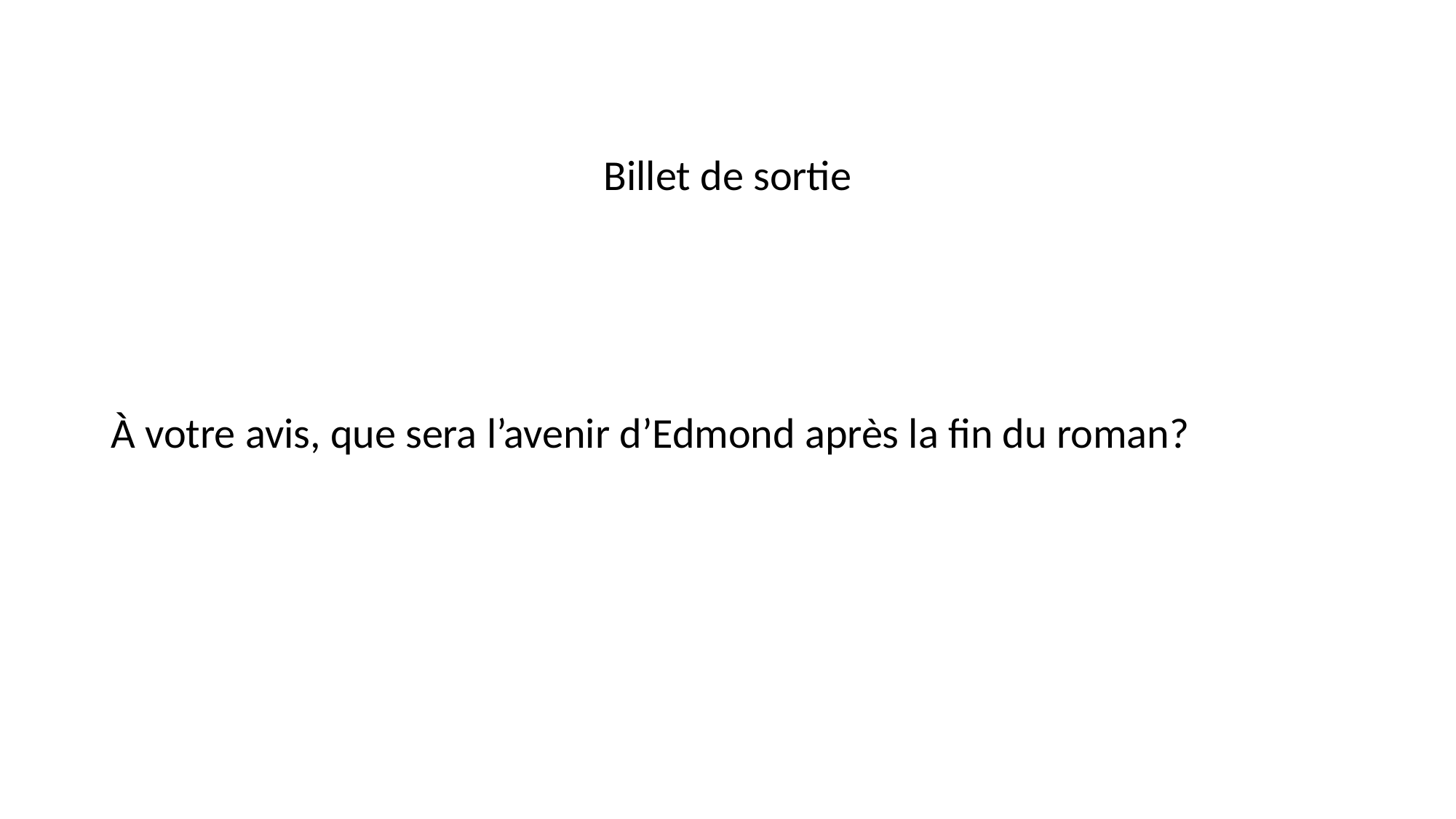

# Billet de sortie

À votre avis, que sera l’avenir d’Edmond après la fin du roman?